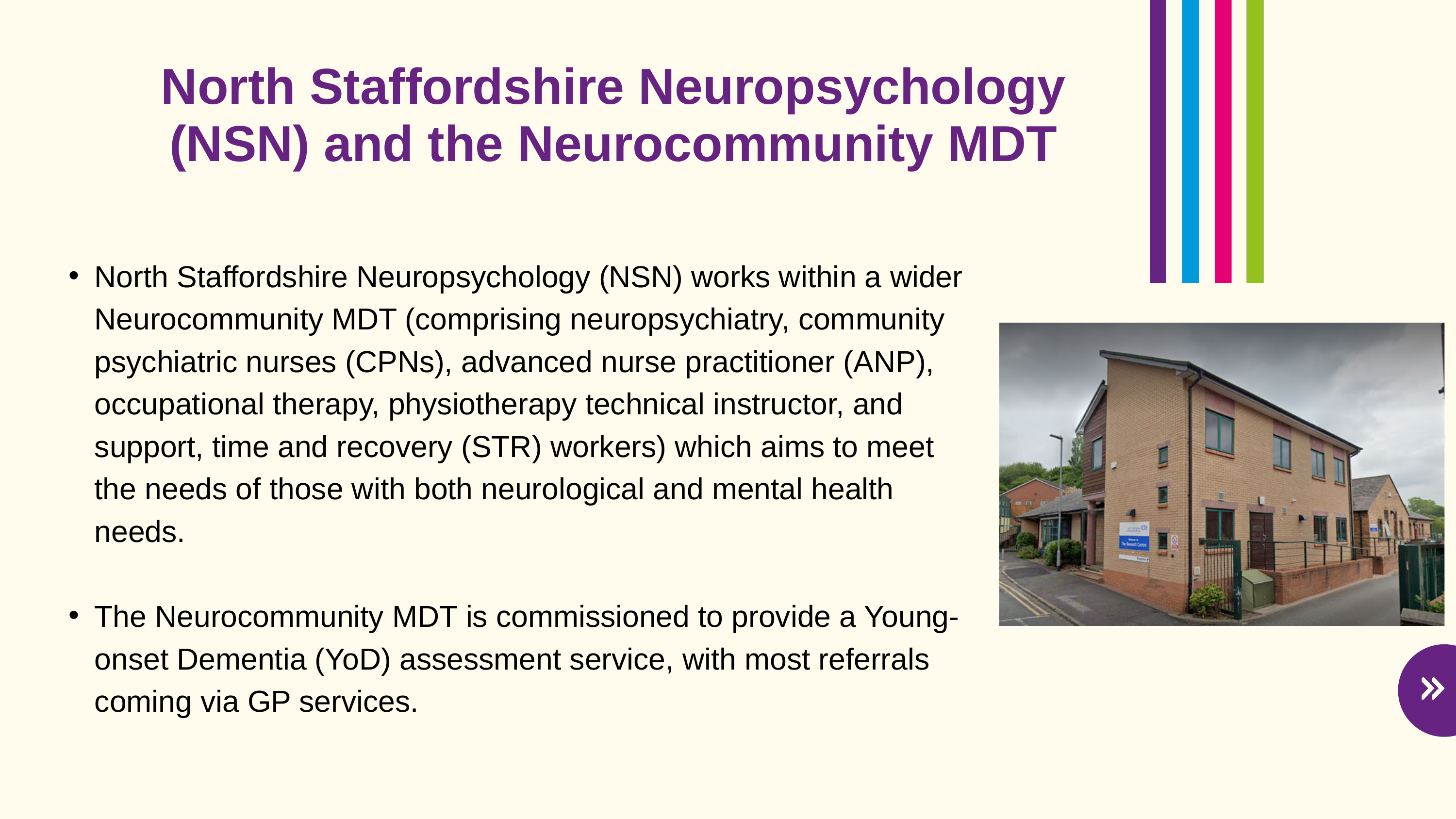

North Staffordshire Neuropsychology (NSN) and the Neurocommunity MDT
North Staffordshire Neuropsychology (NSN) works within a wider Neurocommunity MDT (comprising neuropsychiatry, community psychiatric nurses (CPNs), advanced nurse practitioner (ANP), occupational therapy, physiotherapy technical instructor, and support, time and recovery (STR) workers) which aims to meet the needs of those with both neurological and mental health needs.

The Neurocommunity MDT is commissioned to provide a Young-onset Dementia (YoD) assessment service, with most referrals coming via GP services.